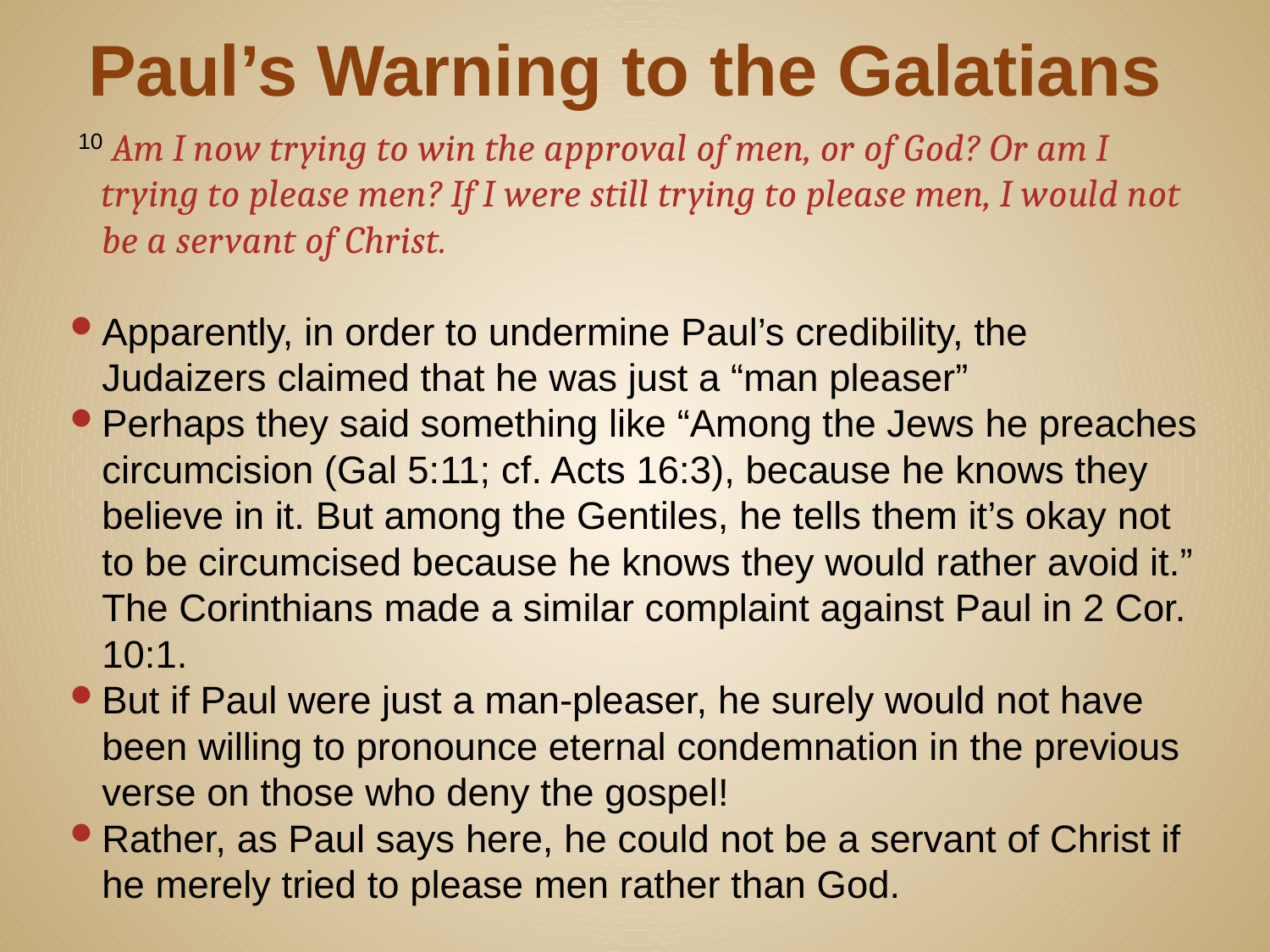

# Paul’s Warning to the Galatians
 10 Am I now trying to win the approval of men, or of God? Or am I trying to please men? If I were still trying to please men, I would not be a servant of Christ.

Apparently, in order to undermine Paul’s credibility, the Judaizers claimed that he was just a “man pleaser”
Perhaps they said something like “Among the Jews he preaches circumcision (Gal 5:11; cf. Acts 16:3), because he knows they believe in it. But among the Gentiles, he tells them it’s okay not to be circumcised because he knows they would rather avoid it.” The Corinthians made a similar complaint against Paul in 2 Cor. 10:1.
But if Paul were just a man-pleaser, he surely would not have been willing to pronounce eternal condemnation in the previous verse on those who deny the gospel!
Rather, as Paul says here, he could not be a servant of Christ if he merely tried to please men rather than God.